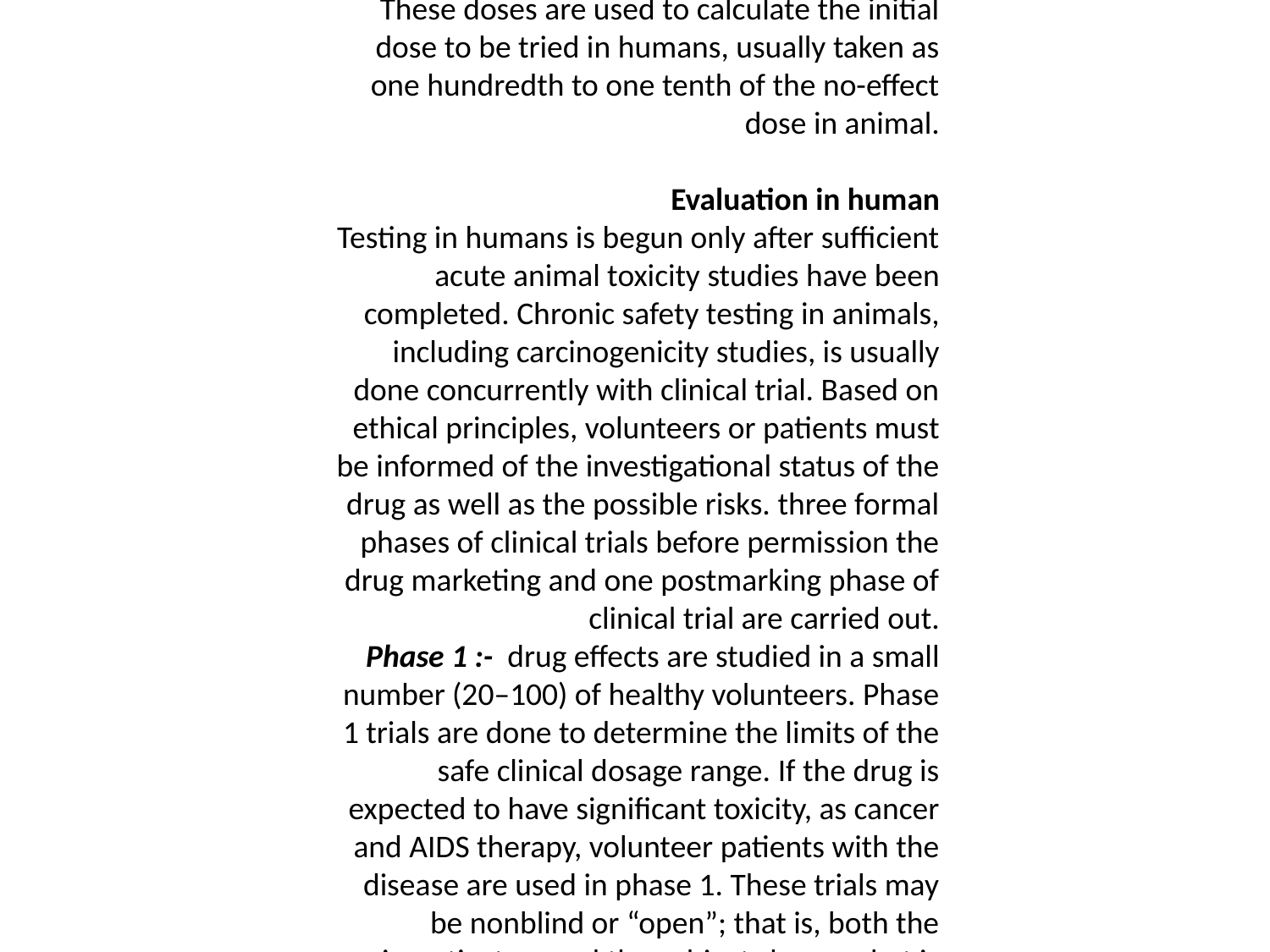

Preclinical safety and toxicity testing
drugs that pass the initial screening study  must be evaluated for potential risks before and during clinical testing. Preclinical toxicity testing includes acute and chronic toxicities, Effect on reproductive performance, Carcinogenic potential. The goals of preclinical toxicity studies include identifying potential human toxicities, and predicting the most relevant toxicities to be monitored in clinical trials.
 several quantitative estimates are desirable;  these include :-
 no effect dose :- the maximum dose at which a specified toxic effect is not seen.
 minimum lethal dose :- the smallest dose that is observed to kill any experimental animal.
 median lethal dose (LD 50 ) :- the dose that kills approximately 50% of the animals.
These doses are used to calculate the initial dose to be tried in humans, usually taken as one hundredth to one tenth of the no-effect dose in animal.

Evaluation in human
Testing in humans is begun only after sufficient acute animal toxicity studies have been completed. Chronic safety testing in animals, including carcinogenicity studies, is usually done concurrently with clinical trial. Based on ethical principles, volunteers or patients must be informed of the investigational status of the drug as well as the possible risks. three formal phases of clinical trials before permission the drug marketing and one postmarking phase of clinical trial are carried out.
Phase 1 :-  drug effects are studied in a small number (20–100) of healthy volunteers. Phase 1 trials are done to determine the limits of the safe clinical dosage range. If the drug is expected to have significant toxicity, as cancer and AIDS therapy, volunteer patients with the disease are used in phase 1. These trials may be nonblind or “open”; that is, both the investigators and the subjects know what is being given. Alternatively, they may be “blinded” and placebo controlled. Pharmacokinetic measurements of absorption, half-life, and metabolism are often done.
 Phase 2 :- the drug is studied in patients with the target disease to determine its efficacy. A modest number of patients (100–200) are studied in detail. A single-blind design may be used, with an inert placebo medication and an established active drug (positive control) in addition to the investigational agent. Phase 2 trials have the highest rate of drug failures, and only 25% of innovative drugs move on to phase 3.
 Phase 3 :- , the drug is evaluated in much larger numbers of patients with the target disease usually thousands to further establish and confirm safety and efficacy.  phase 3